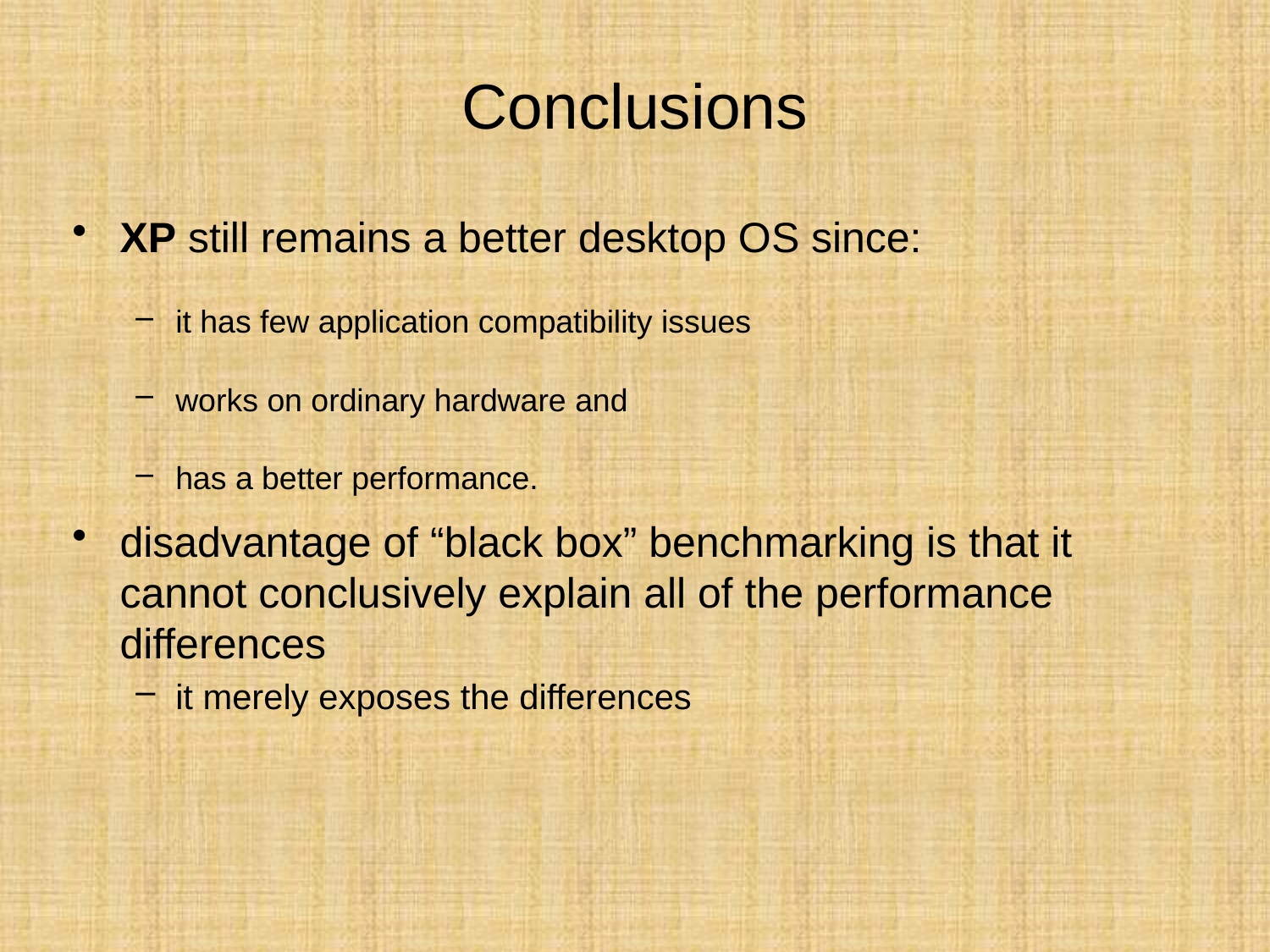

# Conclusions
XP still remains a better desktop OS since:
it has few application compatibility issues
works on ordinary hardware and
has a better performance.
disadvantage of “black box” benchmarking is that it cannot conclusively explain all of the performance differences
it merely exposes the differences